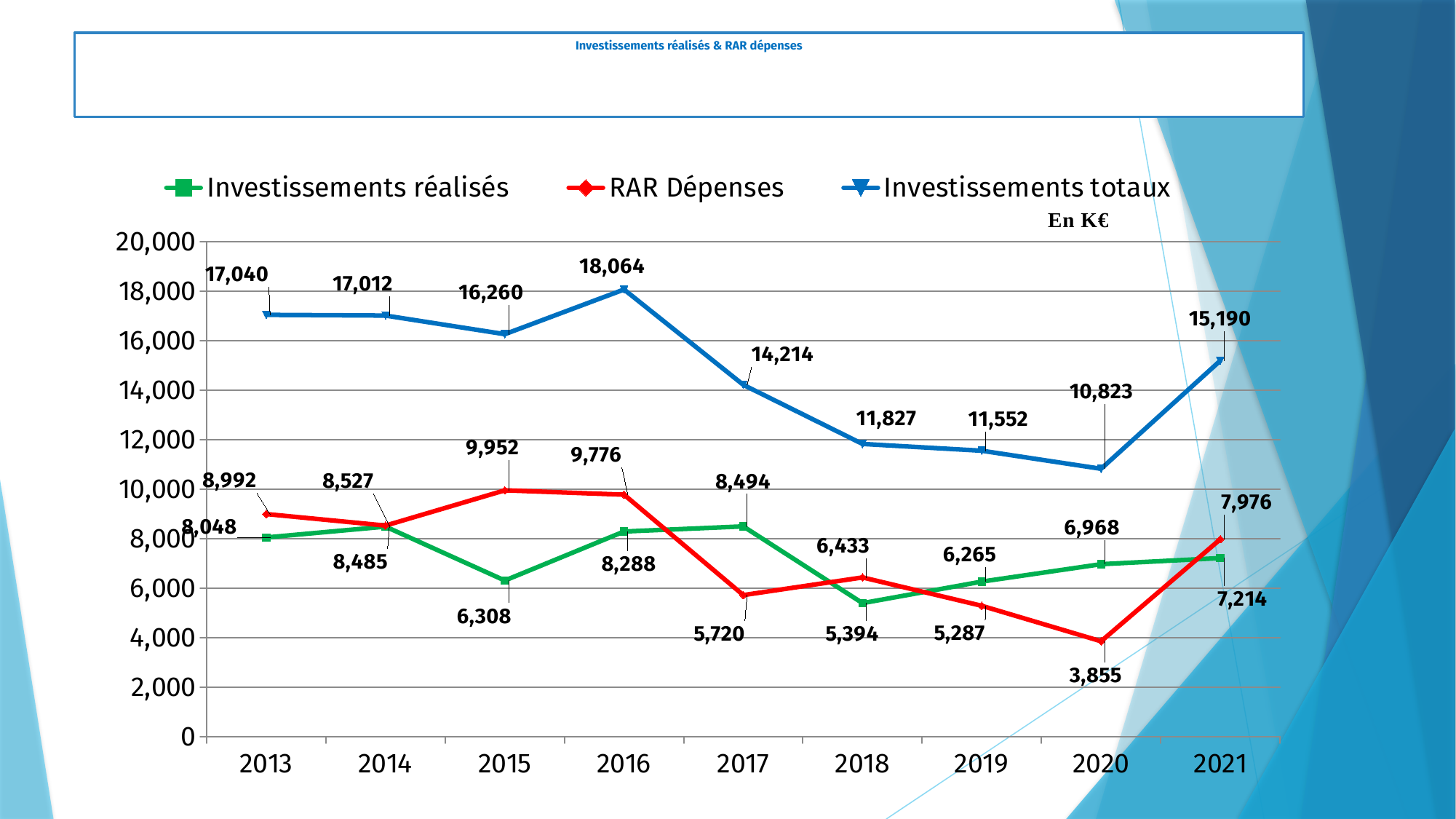

# Investissements réalisés & RAR dépenses

### Chart

| Category | Investissements réalisés | RAR Dépenses | Investissements totaux |
|---|---|---|---|
| 2013 | 8048.0 | 8992.0 | 17040.0 |
| 2014 | 8485.0 | 8527.0 | 17012.0 |
| 2015 | 6308.0 | 9952.0 | 16260.0 |
| 2016 | 8288.0 | 9776.0 | 18064.0 |
| 2017 | 8494.0 | 5720.0 | 14214.0 |
| 2018 | 5394.0 | 6433.0 | 11827.0 |
| 2019 | 6265.0 | 5287.0 | 11552.0 |
| 2020 | 6968.0 | 3855.0 | 10823.0 |
| 2021 | 7214.0 | 7976.0 | 15190.0 |